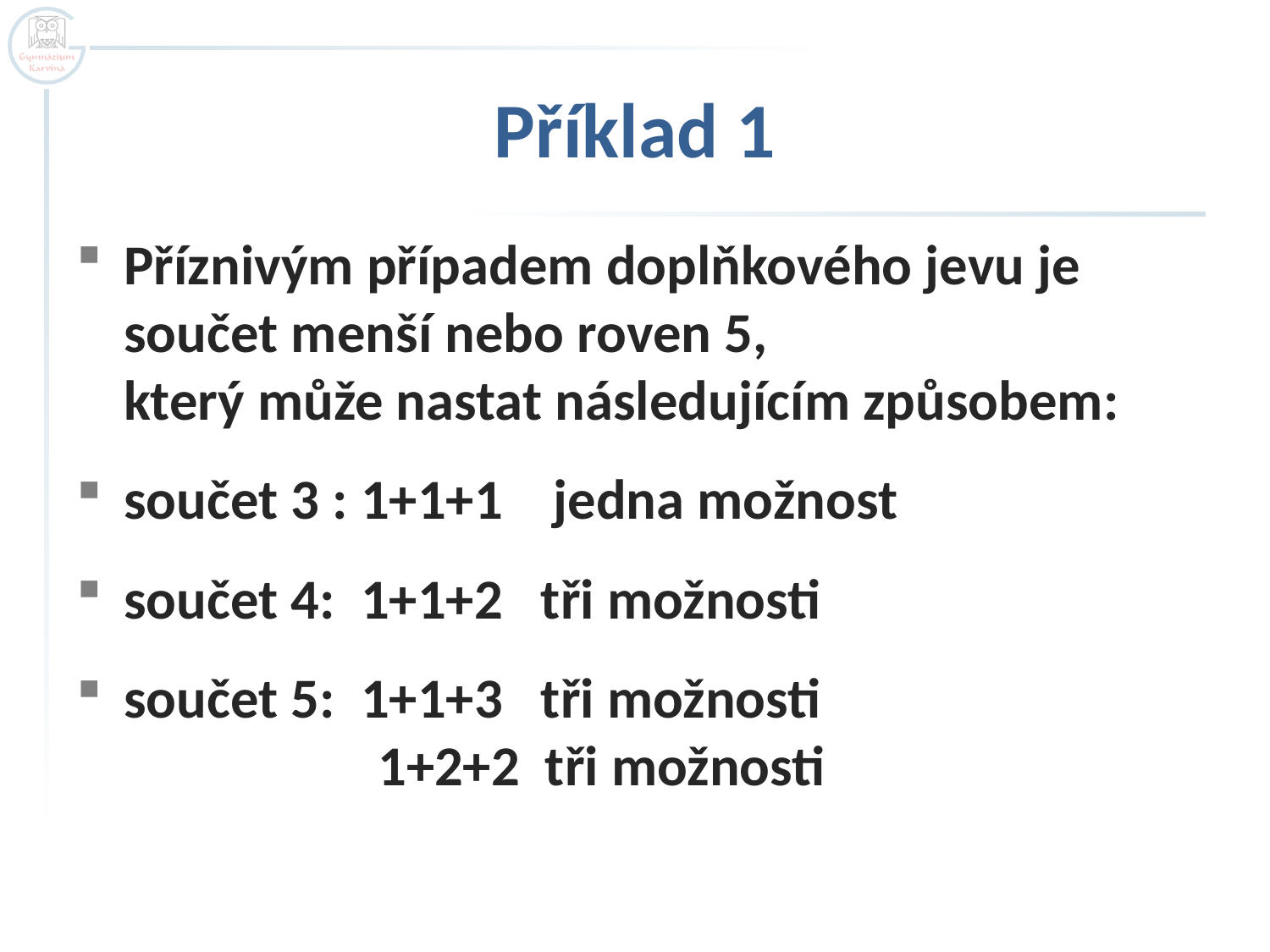

# Příklad 1
Příznivým případem doplňkového jevu je
součet menší nebo roven 5,
který může nastat následujícím způsobem:
součet 3 : 1+1+1    jedna možnost
součet 4:  1+1+2   tři možnosti
součet 5:  1+1+3   tři možnosti
                    1+2+2  tři možnosti